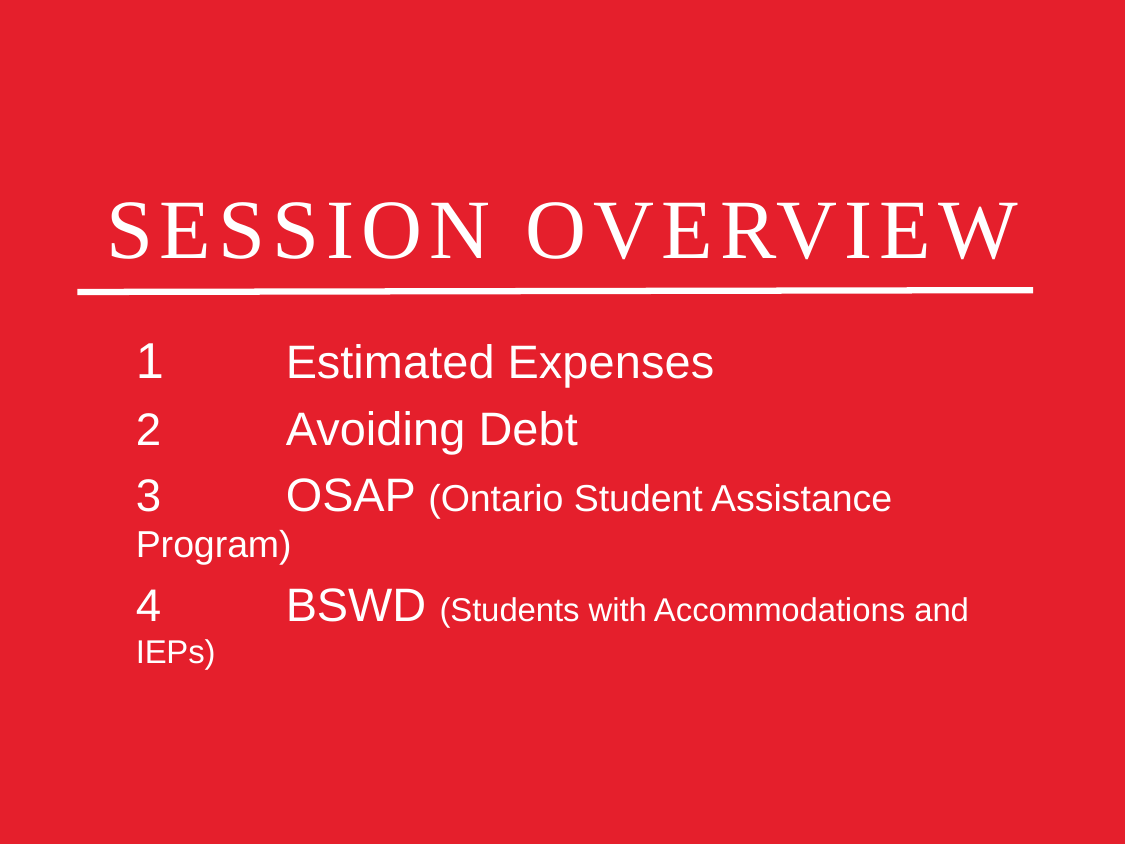

# SESSION OVERVIEW
1 	Estimated Expenses
2 	Avoiding Debt
3	OSAP (Ontario Student Assistance Program)
4	BSWD (Students with Accommodations and IEPs)